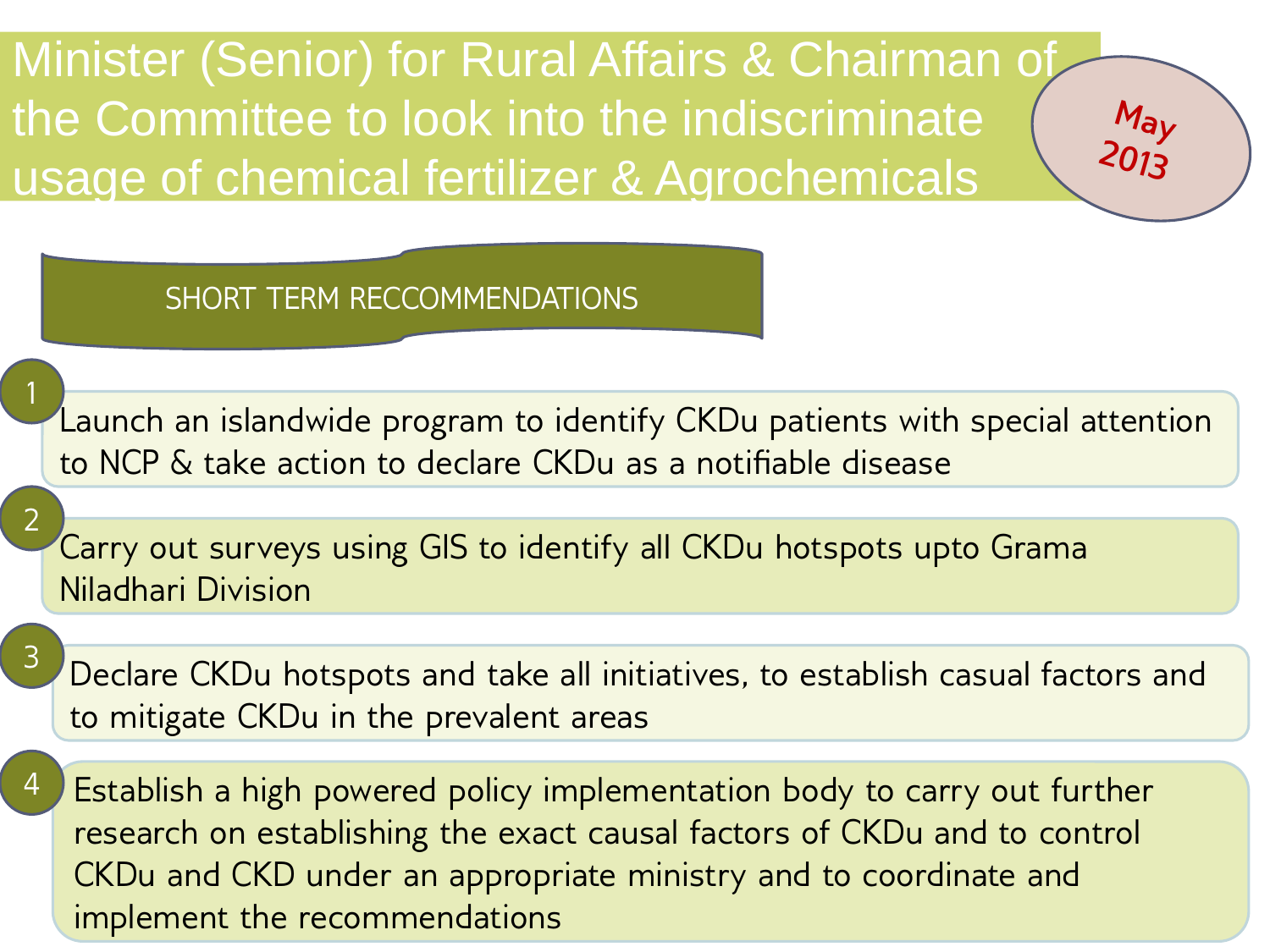

Minister (Senior) for Rural Affairs & Chairman of the Committee to look into the indiscriminate usage of chemical fertilizer & Agrochemicals
May 2013
SHORT TERM RECCOMMENDATIONS
1
Launch an islandwide program to identify CKDu patients with special attention to NCP & take action to declare CKDu as a notifiable disease
2
Carry out surveys using GIS to identify all CKDu hotspots upto Grama Niladhari Division
3
Declare CKDu hotspots and take all initiatives, to establish casual factors and to mitigate CKDu in the prevalent areas
4
Establish a high powered policy implementation body to carry out further research on establishing the exact causal factors of CKDu and to control CKDu and CKD under an appropriate ministry and to coordinate and implement the recommendations